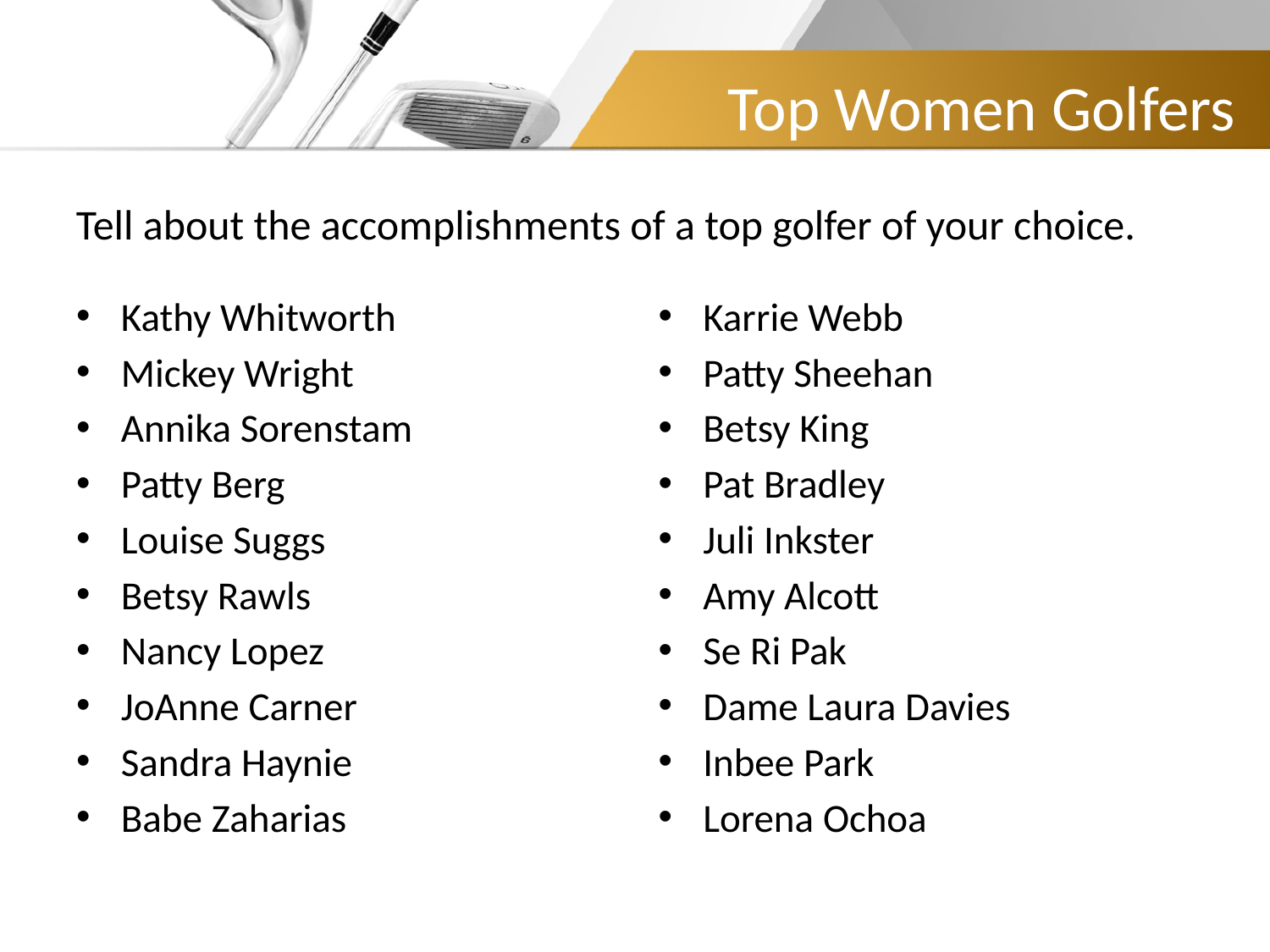

# Top Women Golfers
Tell about the accomplishments of a top golfer of your choice.
Kathy Whitworth
Mickey Wright
Annika Sorenstam
Patty Berg
Louise Suggs
Betsy Rawls
Nancy Lopez
JoAnne Carner
Sandra Haynie
Babe Zaharias

Karrie Webb
Patty Sheehan
Betsy King
Pat Bradley
Juli Inkster
Amy Alcott
Se Ri Pak
Dame Laura Davies
Inbee Park
Lorena Ochoa